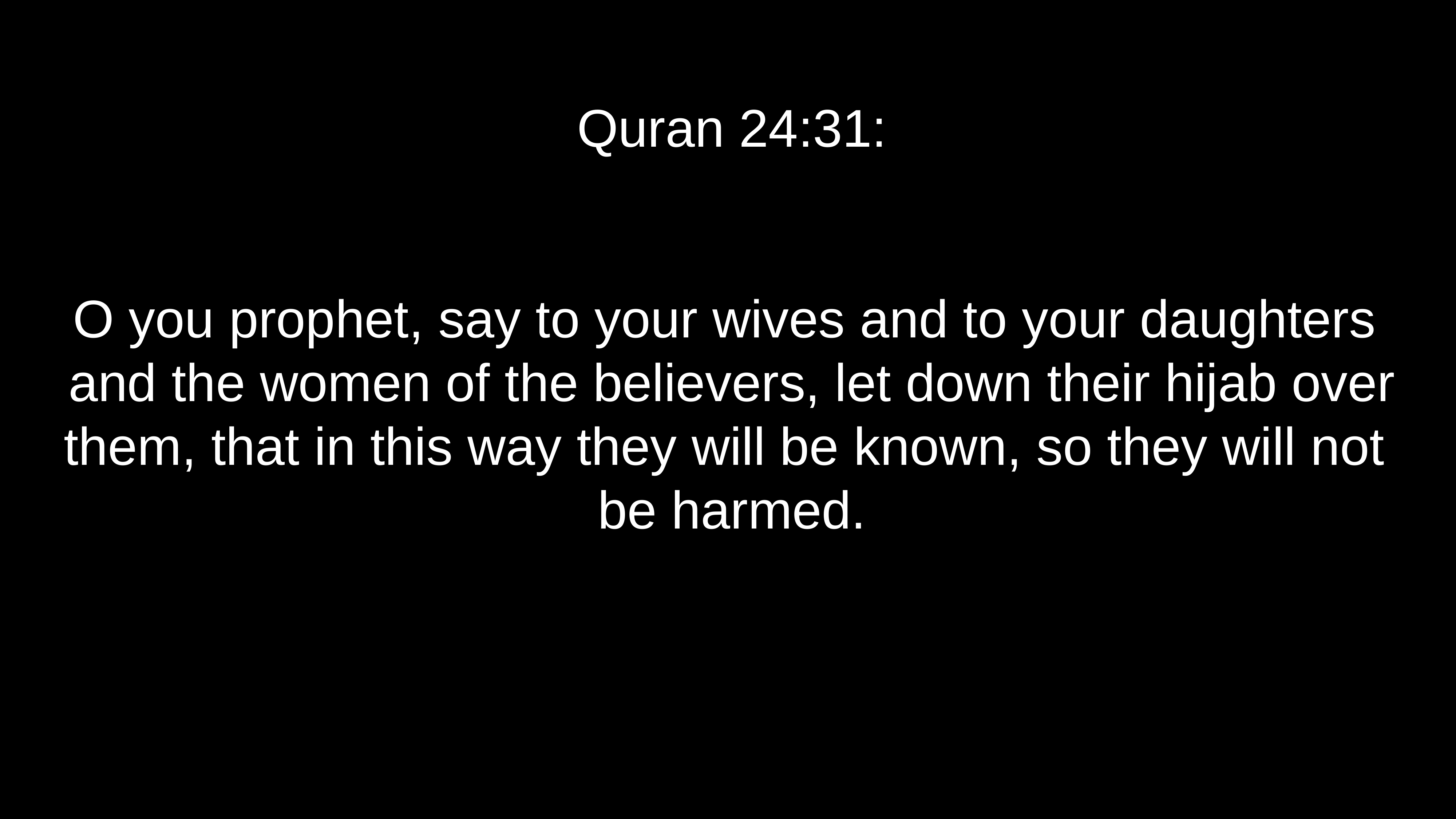

# Quran 24:31:

O you prophet, say to your wives and to your daughters
and the women of the believers, let down their hijab over them, that in this way they will be known, so they will not
be harmed.